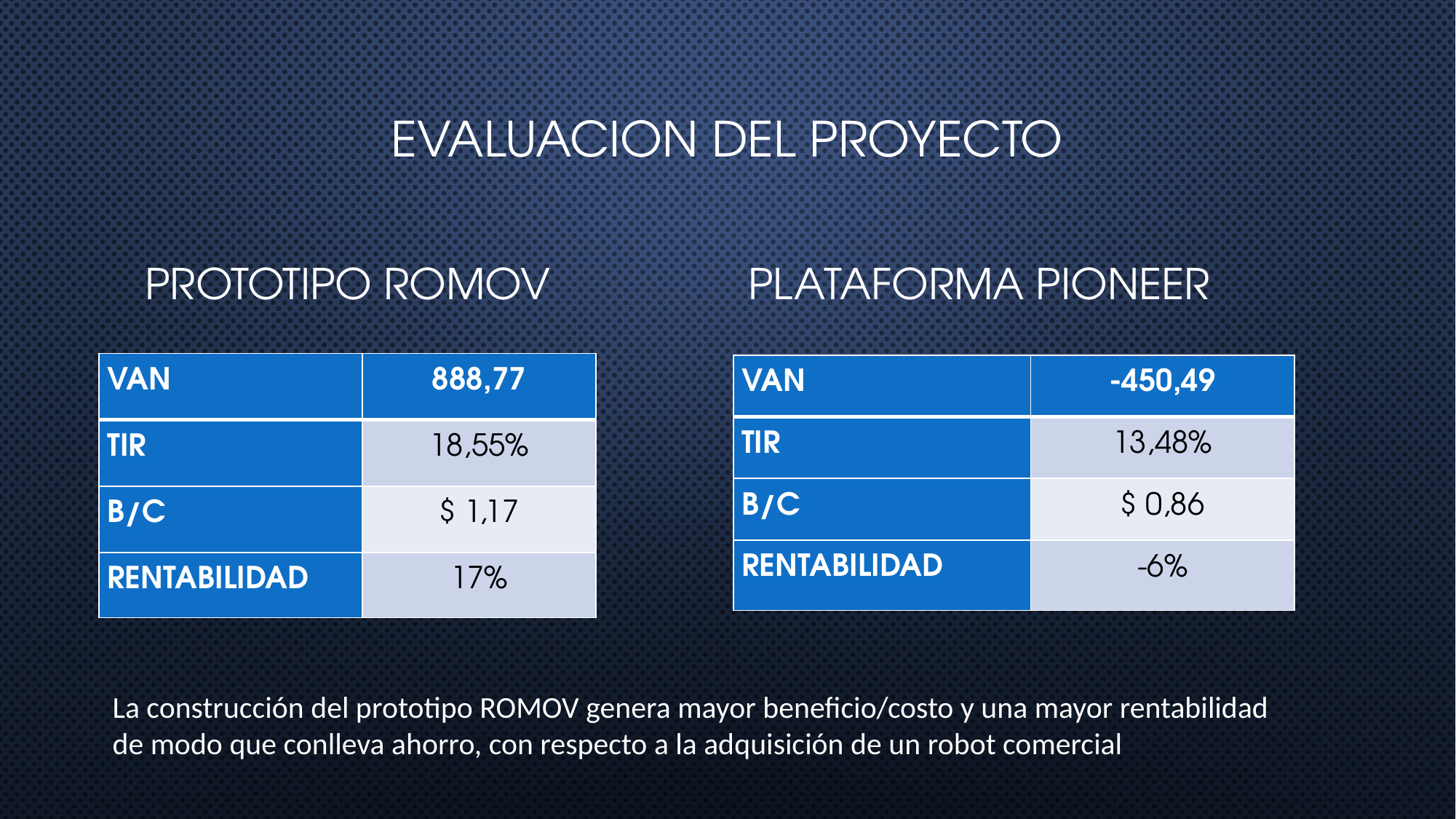

# EVALUACION DEL PROYECTO
PROTOTIPO ROMOV
PLATAFORMA PIONEER
| VAN | 888,77 |
| --- | --- |
| TIR | 18,55% |
| B/C | $ 1,17 |
| RENTABILIDAD | 17% |
| VAN | -450,49 |
| --- | --- |
| TIR | 13,48% |
| B/C | $ 0,86 |
| RENTABILIDAD | -6% |
La construcción del prototipo ROMOV genera mayor beneficio/costo y una mayor rentabilidad de modo que conlleva ahorro, con respecto a la adquisición de un robot comercial